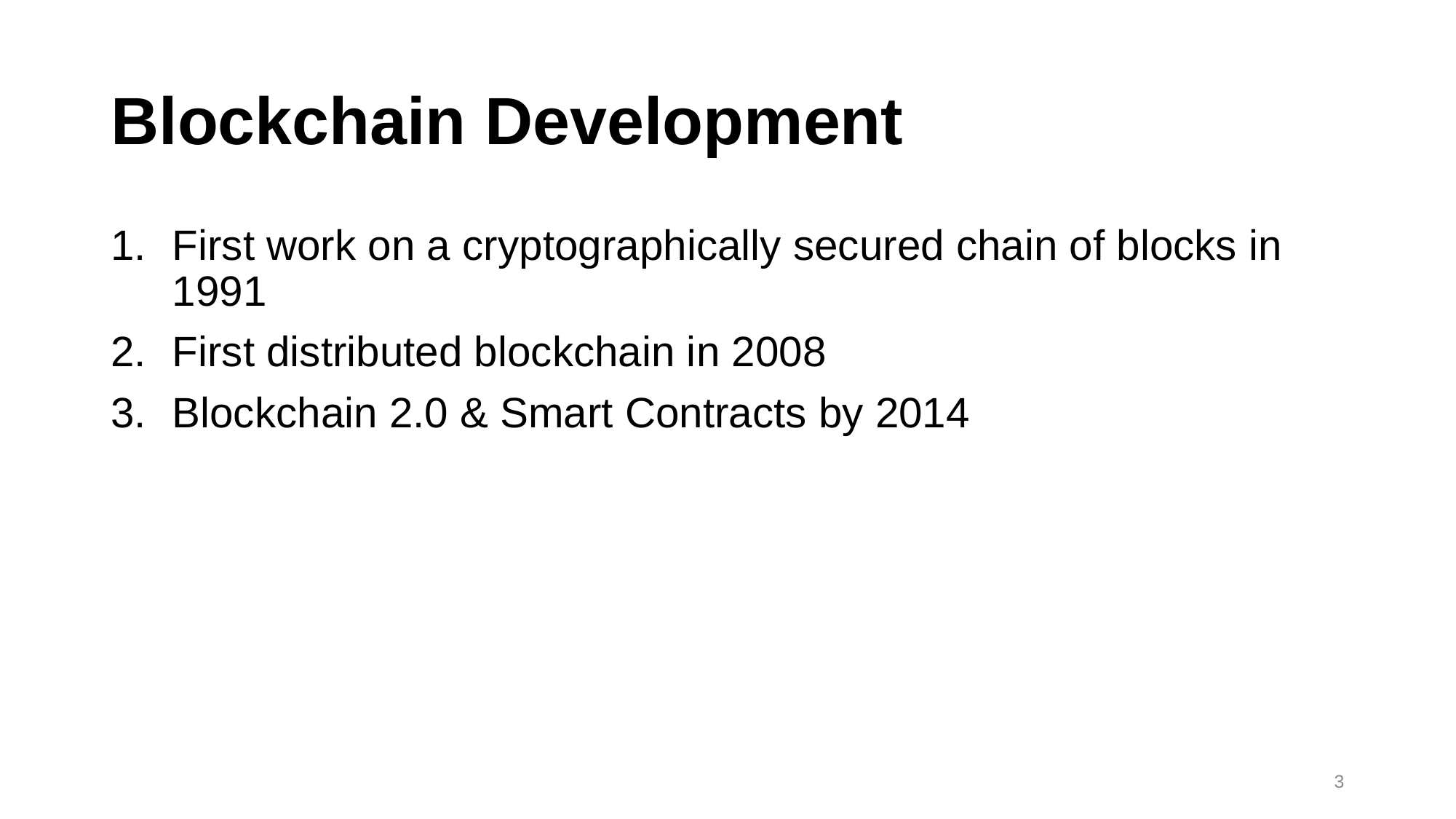

# Blockchain Development
First work on a cryptographically secured chain of blocks in 1991
First distributed blockchain in 2008
Blockchain 2.0 & Smart Contracts by 2014
3